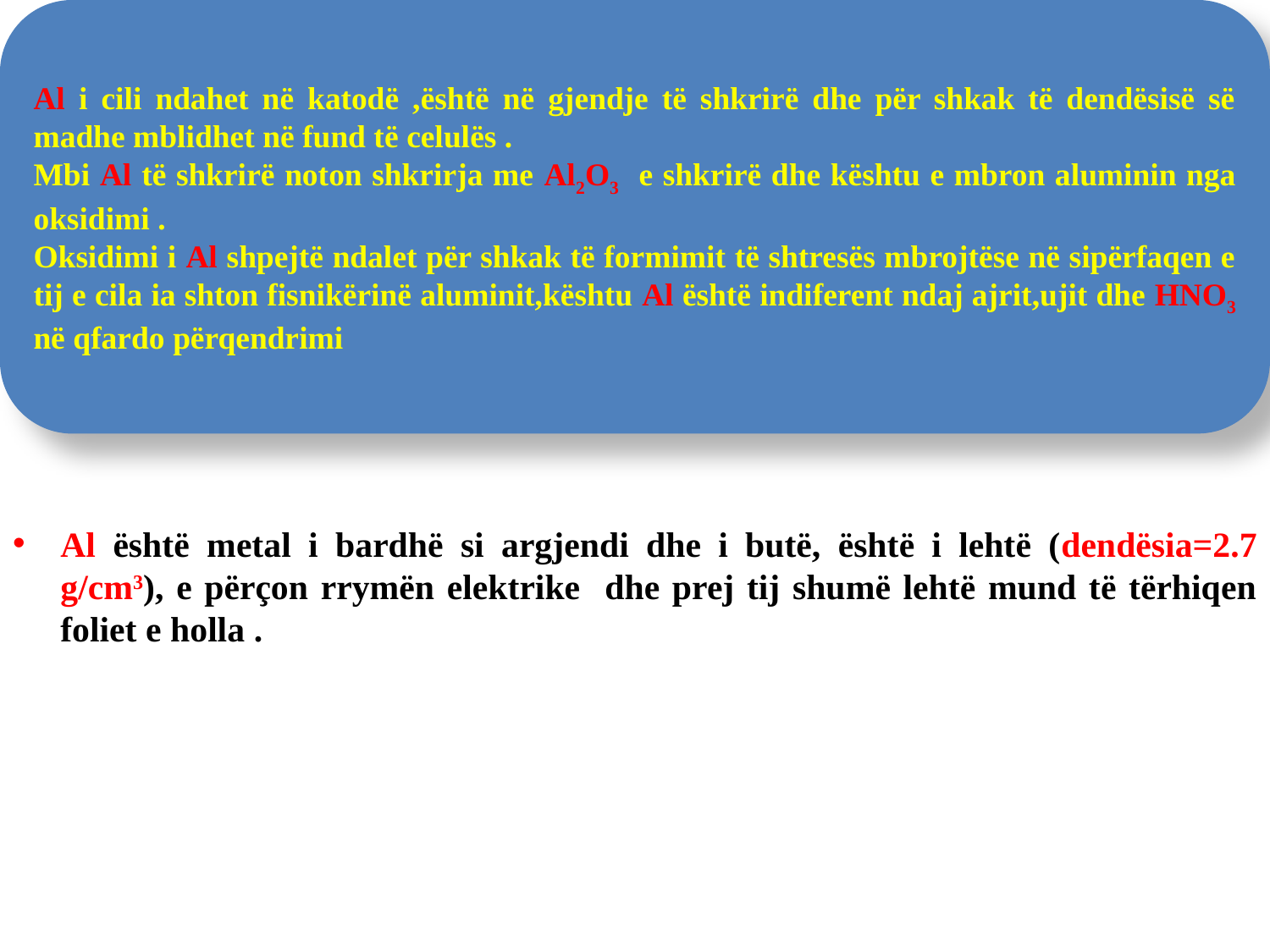

Al i cili ndahet në katodë ,është në gjendje të shkrirë dhe për shkak të dendësisë së madhe mblidhet në fund të celulës .
Mbi Al të shkrirë noton shkrirja me Al2O3  e shkrirë dhe kështu e mbron aluminin nga oksidimi .
Oksidimi i Al shpejtë ndalet për shkak të formimit të shtresës mbrojtëse në sipërfaqen e tij e cila ia shton fisnikërinë aluminit,kështu Al është indiferent ndaj ajrit,ujit dhe HNO3 në qfardo përqendrimi

Al është metal i bardhë si argjendi dhe i butë, është i lehtë (dendësia=2.7 g/cm3), e përçon rrymën elektrike  dhe prej tij shumë lehtë mund të tërhiqen foliet e holla .